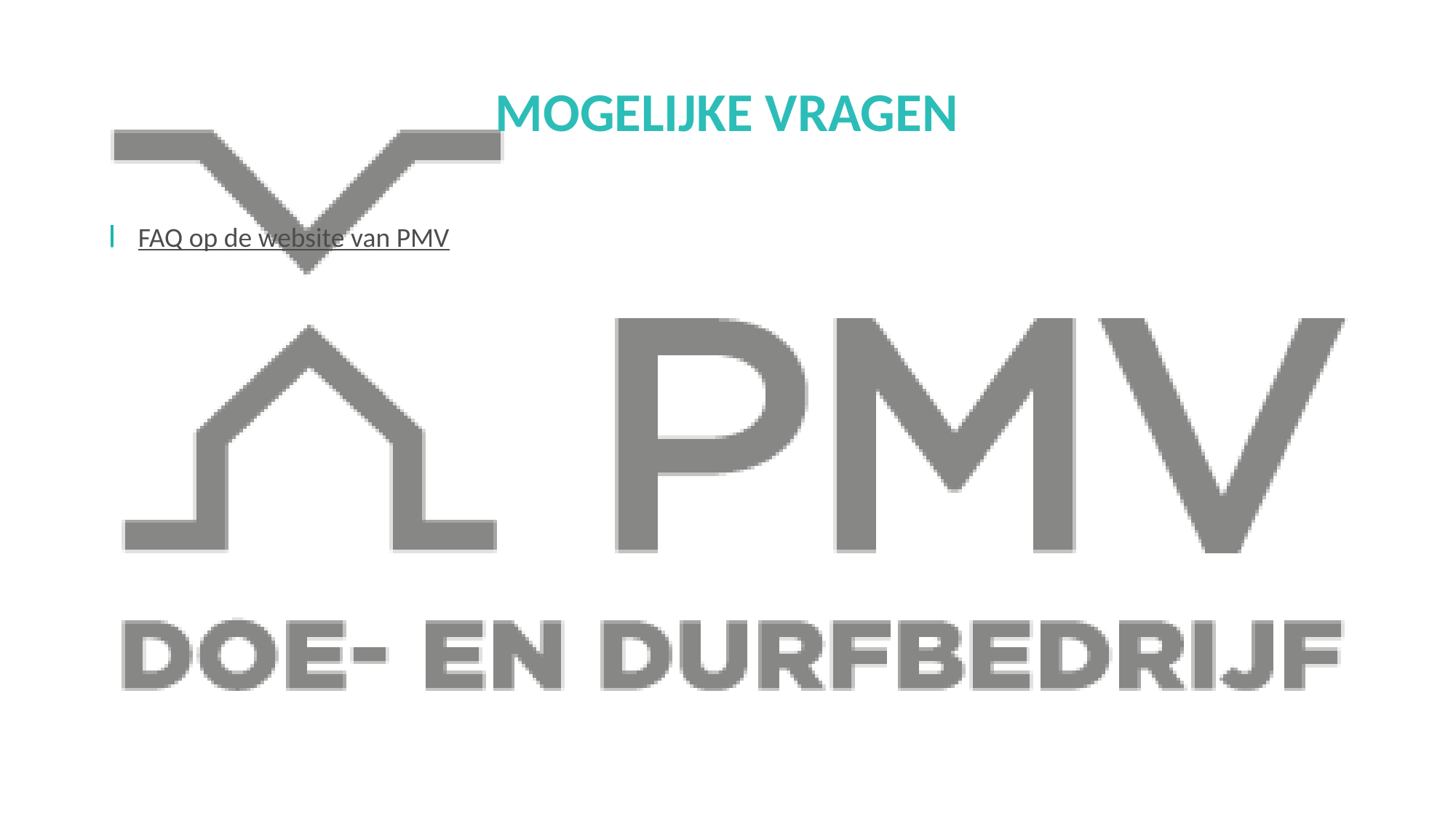

#
MOGELIJKE VRAGEN
FAQ op de website van PMV